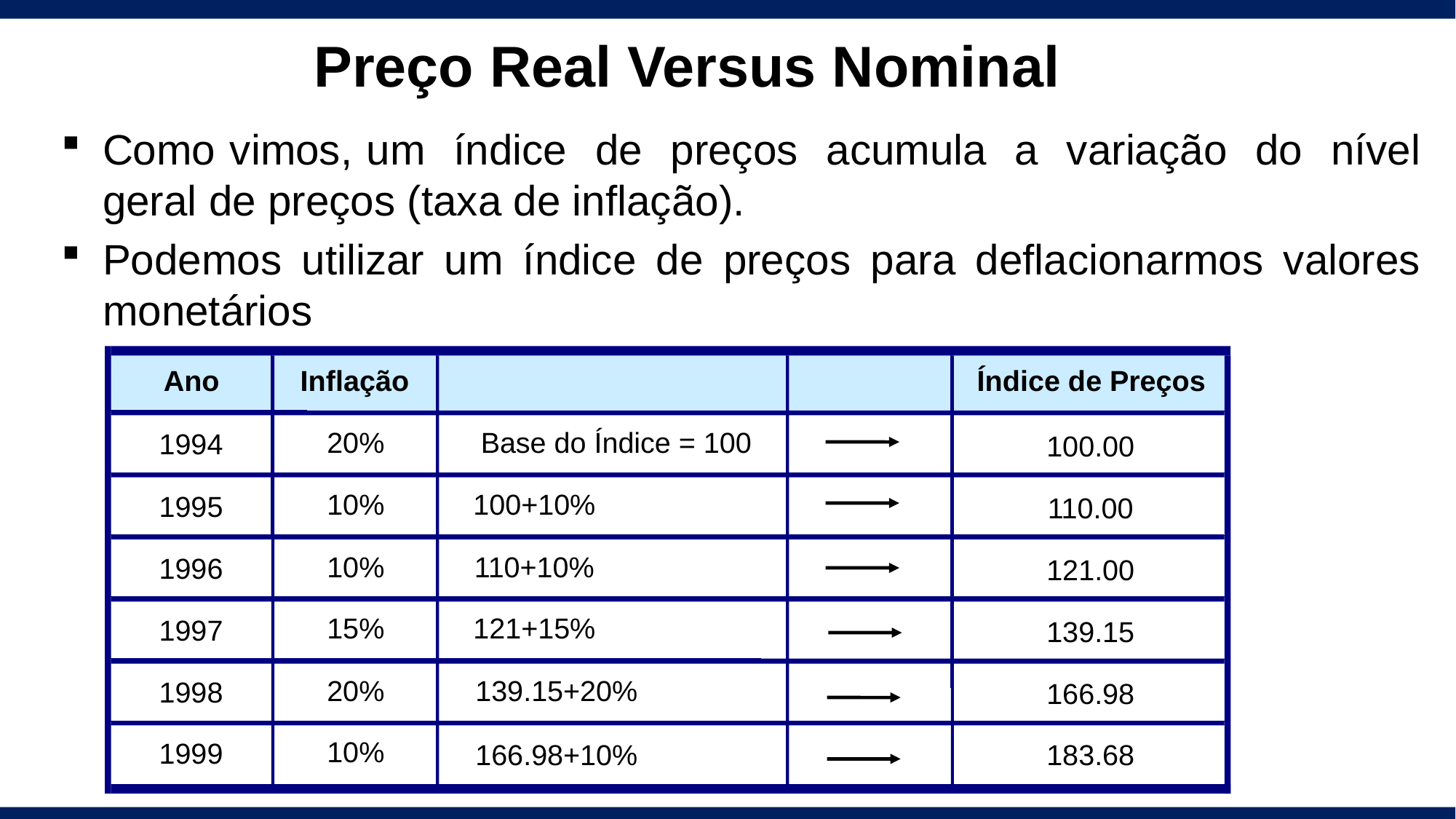

# Preço Real Versus Nominal
Como vimos, um  índice  de  preços  acumula  a  variação  do  nível geral de preços (taxa de inflação).
Podemos utilizar um índice de preços para deflacionarmos valores monetários

Ano
Inflação
Índice de Preços

20%
Base do Índice = 100
1994
100.00

10%
100+10%
1995
110.00

10%
110+10%
1996
121.00

15%
121+15%
1997
139.15

20%
139.15+20%
1998
166.98

10%
1999
166.98+10%
183.68